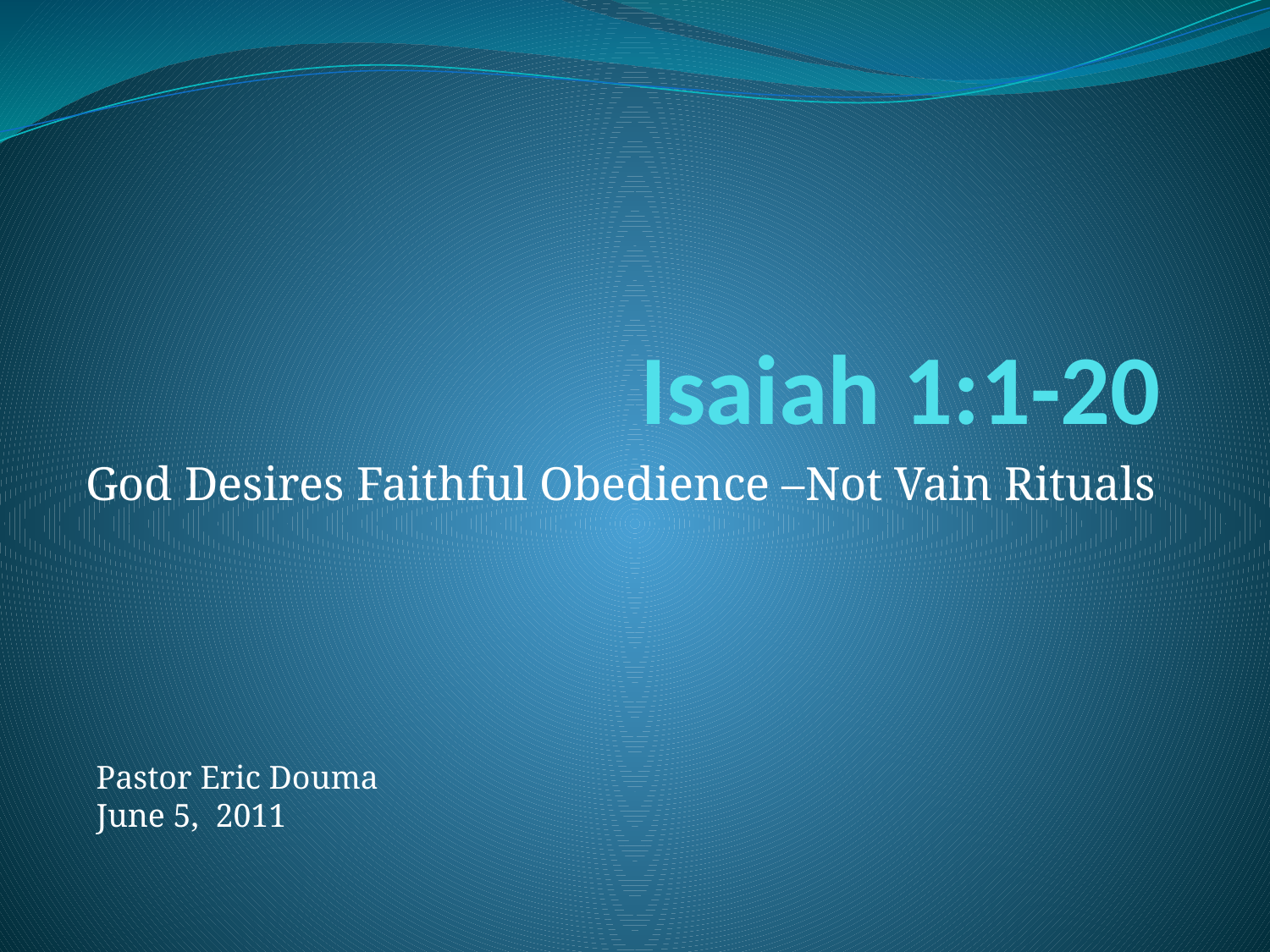

# Isaiah 1:1-20
God Desires Faithful Obedience –Not Vain Rituals
Pastor Eric Douma
June 5,  2011